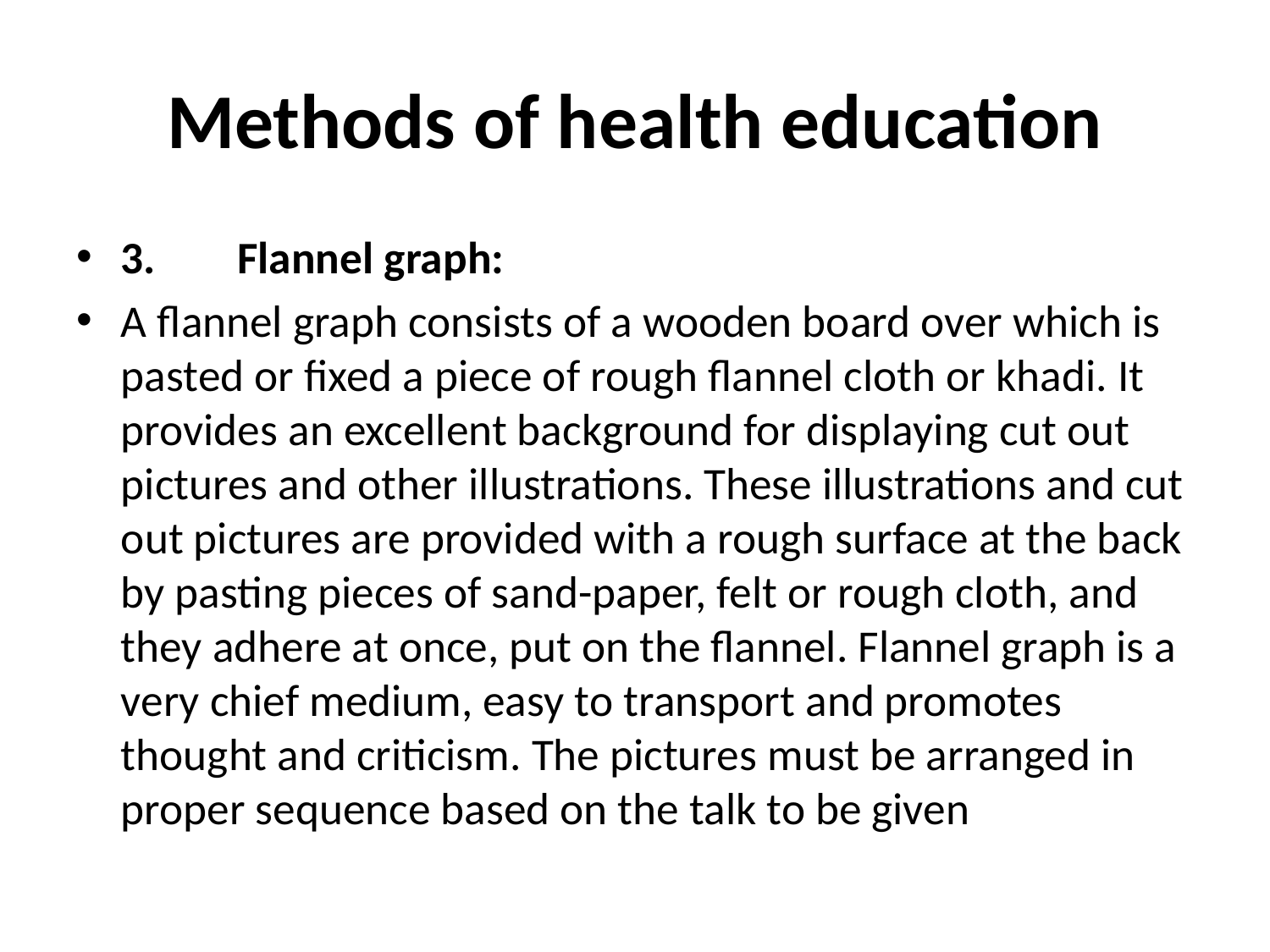

# Methods of health education
3.        Flannel graph:
A flannel graph consists of a wooden board over which is pasted or fixed a piece of rough flannel cloth or khadi. It provides an excellent background for displaying cut out pictures and other illustrations. These illustrations and cut out pictures are provided with a rough surface at the back by pasting pieces of sand-paper, felt or rough cloth, and they adhere at once, put on the flannel. Flannel graph is a very chief medium, easy to transport and promotes thought and criticism. The pictures must be arranged in proper sequence based on the talk to be given